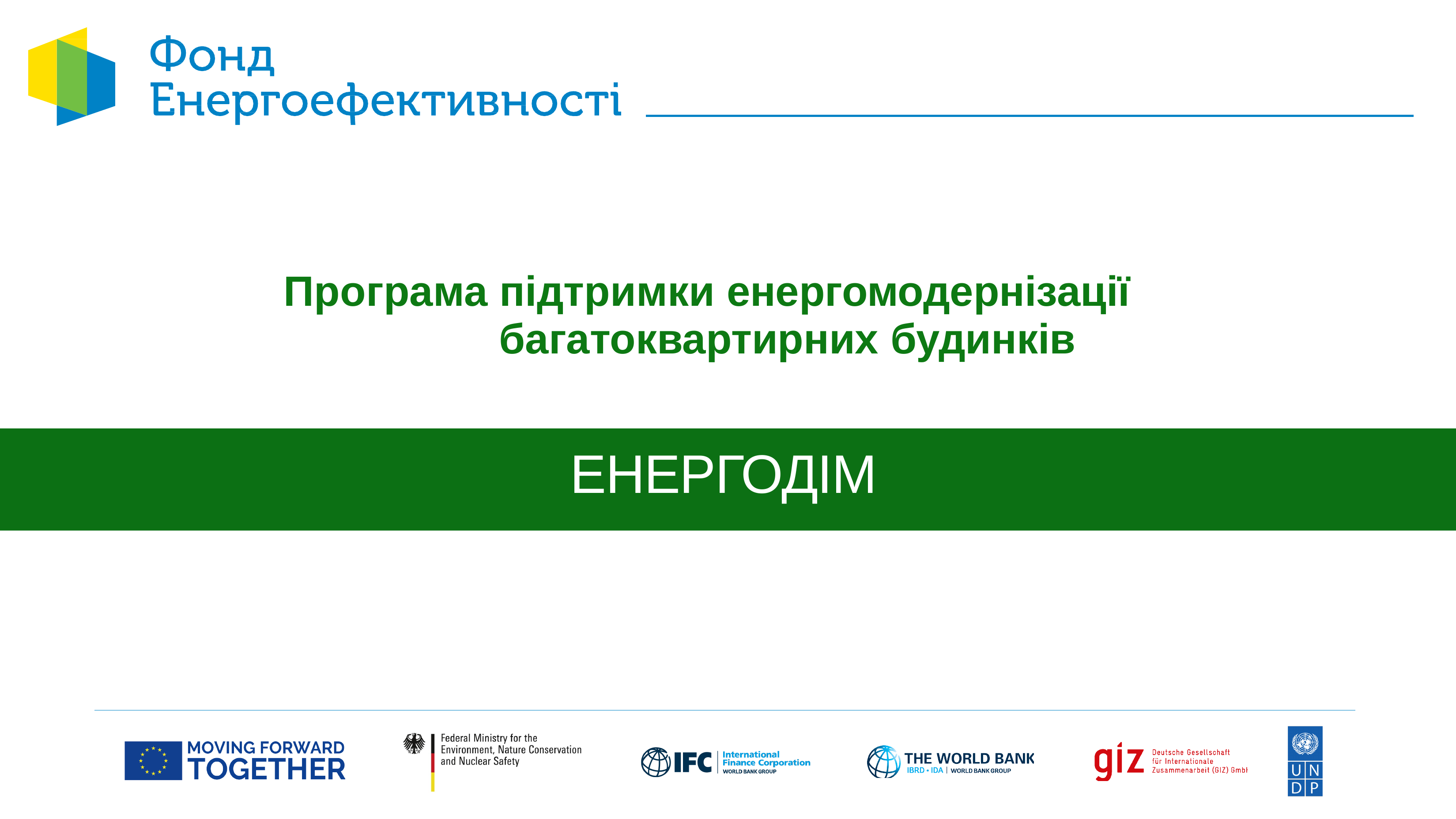

# Програма підтримки енергомодернізації  багатоквартирних будинків

ЕНЕРГОДІМ